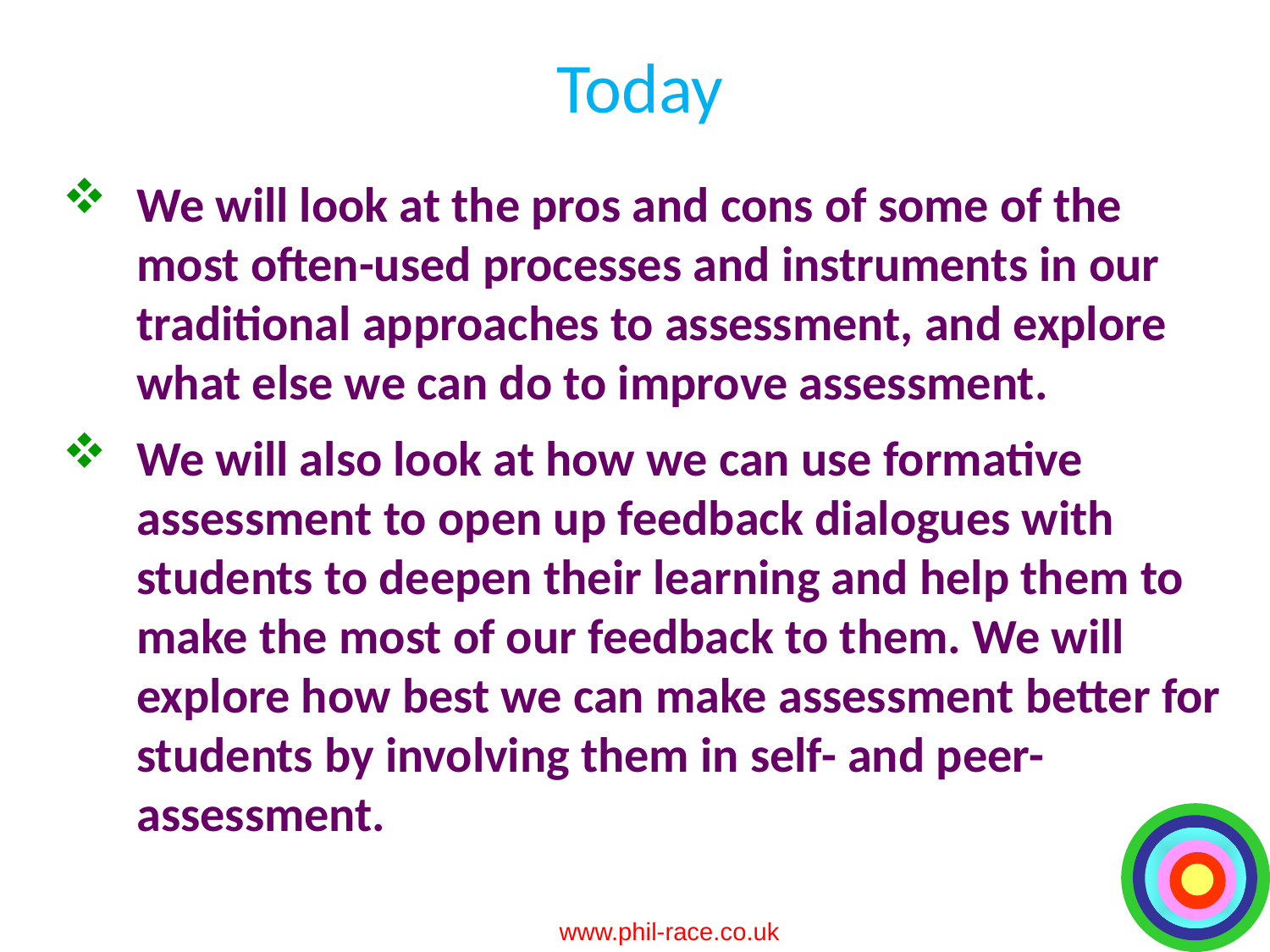

# Today
We will look at the pros and cons of some of the most often-used processes and instruments in our traditional approaches to assessment, and explore what else we can do to improve assessment.
We will also look at how we can use formative assessment to open up feedback dialogues with students to deepen their learning and help them to make the most of our feedback to them. We will explore how best we can make assessment better for students by involving them in self- and peer-assessment.